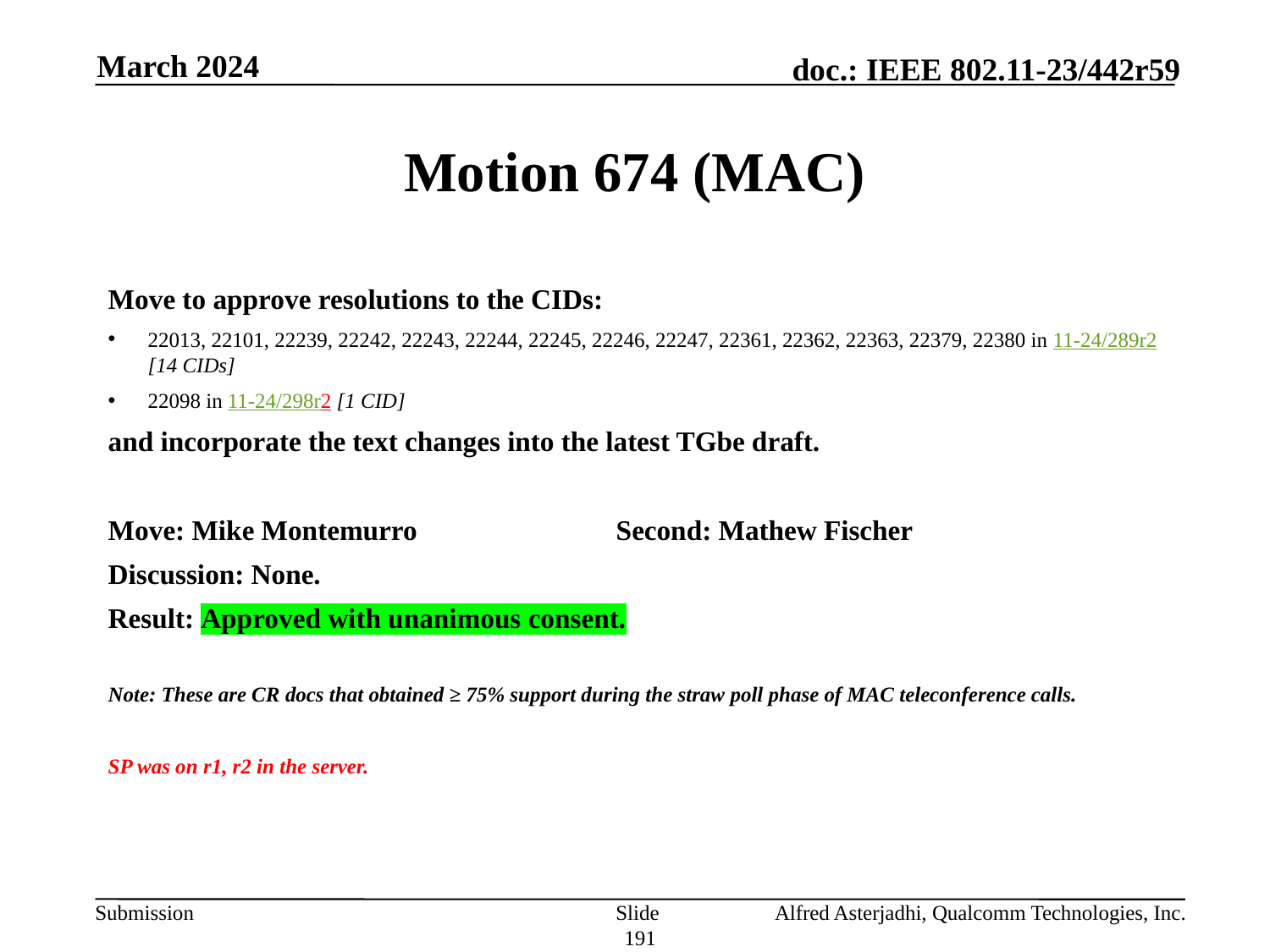

March 2024
# Motion 674 (MAC)
Move to approve resolutions to the CIDs:
22013, 22101, 22239, 22242, 22243, 22244, 22245, 22246, 22247, 22361, 22362, 22363, 22379, 22380 in 11-24/289r2 [14 CIDs]
22098 in 11-24/298r2 [1 CID]
and incorporate the text changes into the latest TGbe draft.

Move: Mike Montemurro		Second: Mathew Fischer
Discussion: None.
Result: Approved with unanimous consent.

Note: These are CR docs that obtained ≥ 75% support during the straw poll phase of MAC teleconference calls.

SP was on r1, r2 in the server.
Slide 191
Alfred Asterjadhi, Qualcomm Technologies, Inc.